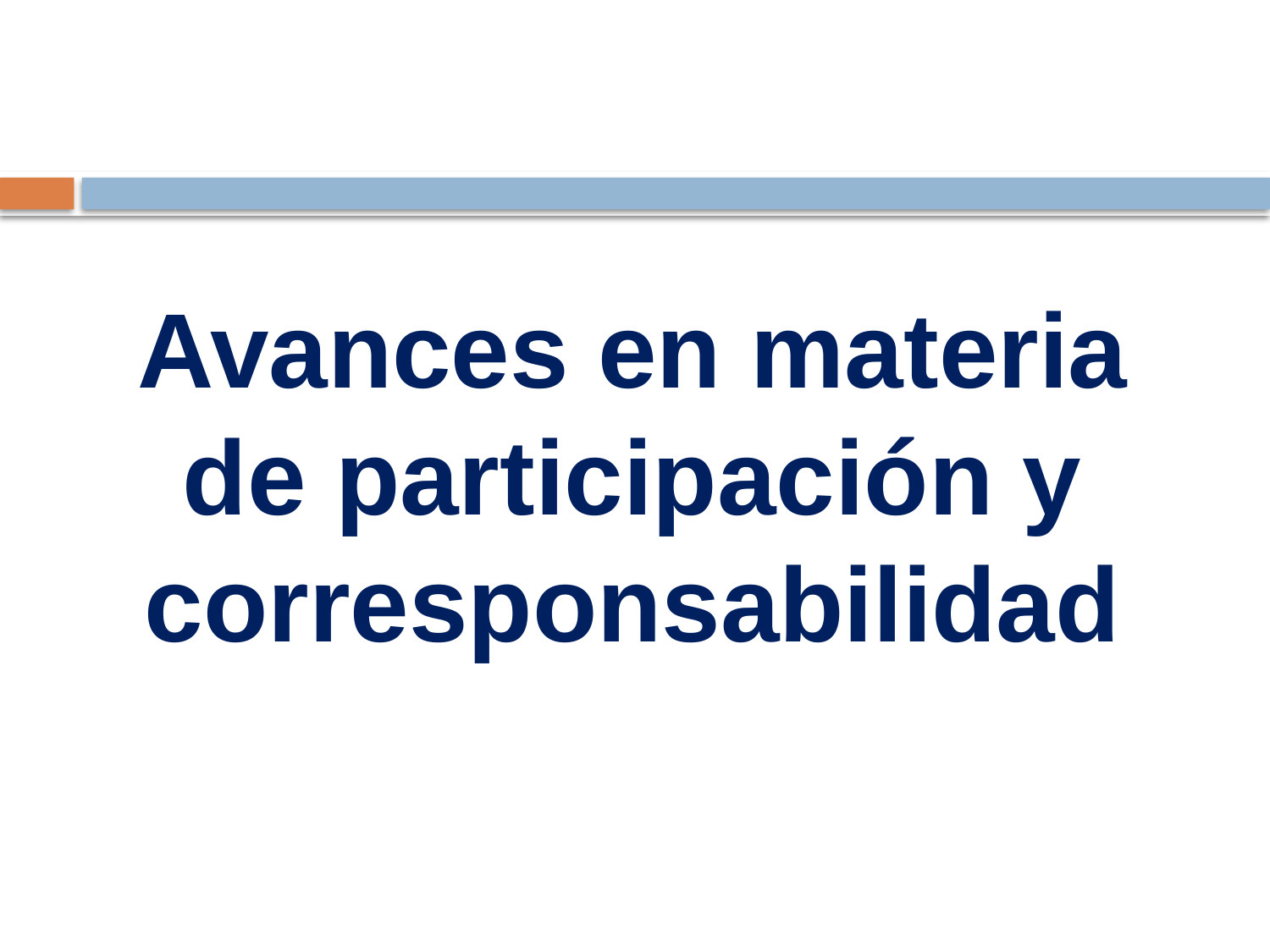

Avances en materia de participación y corresponsabilidad